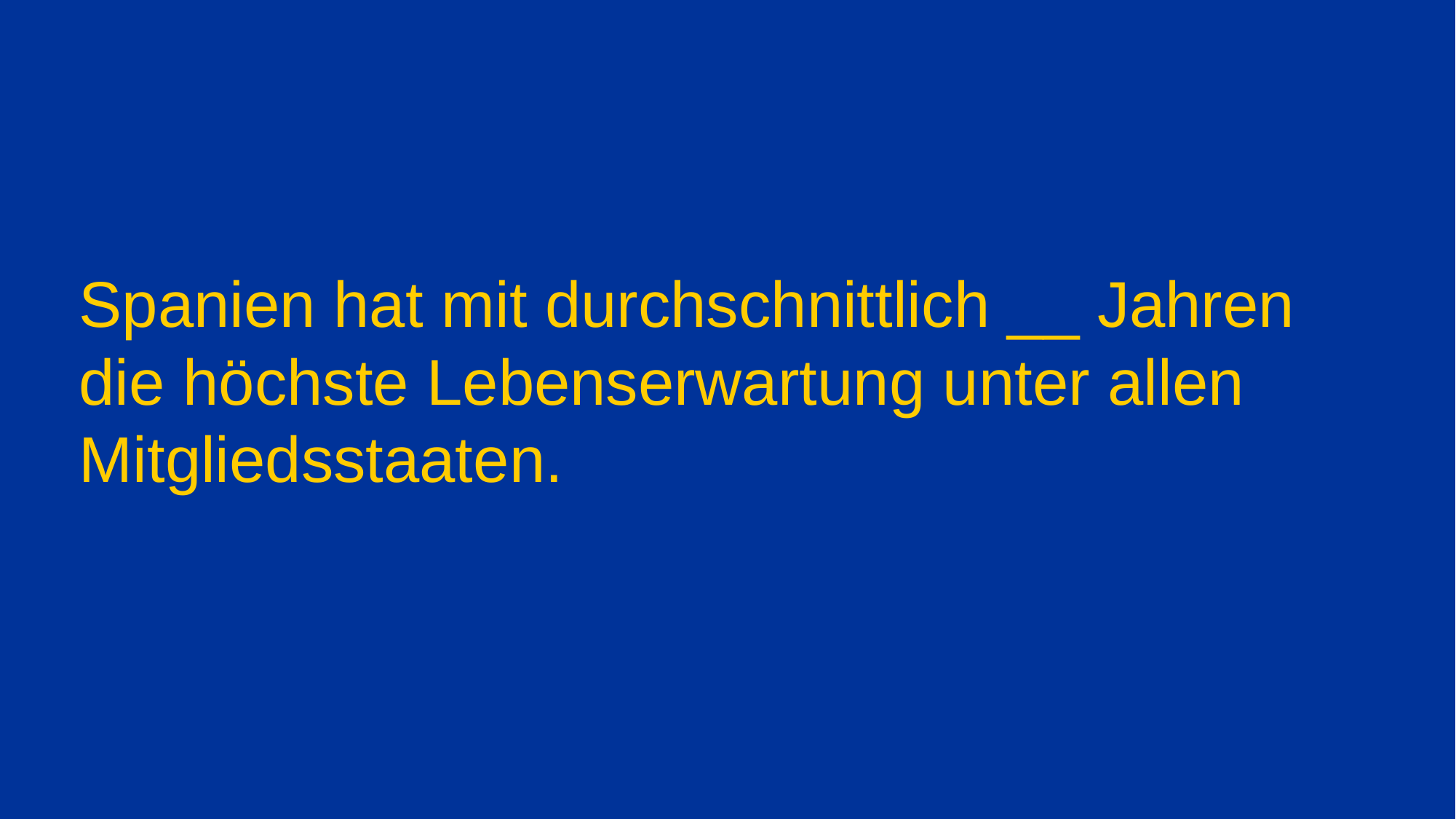

# Spanien hat mit durchschnittlich __ Jahren die höchste Lebenserwartung unter allen Mitgliedsstaaten.